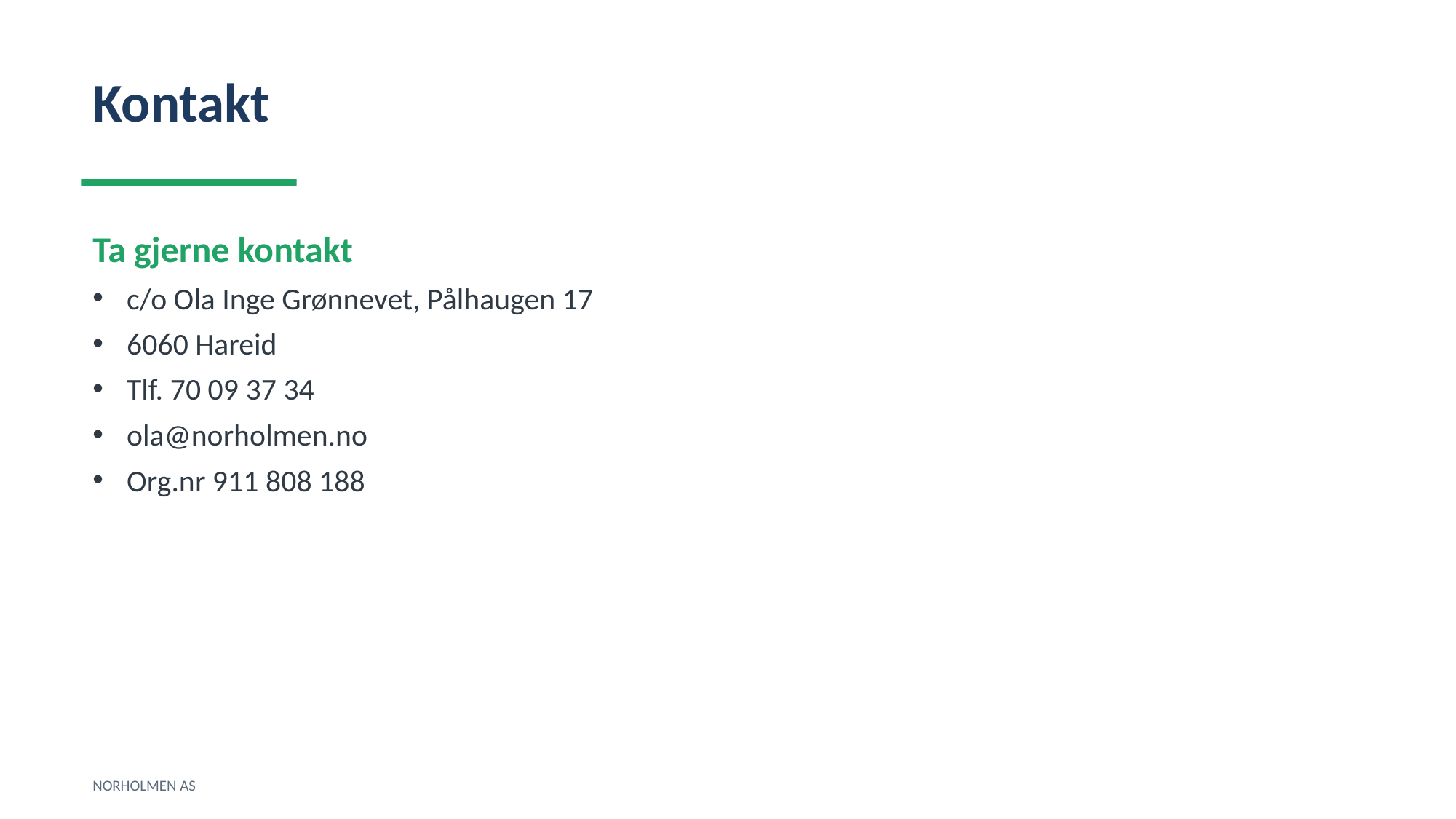

Kontakt

Ta gjerne kontakt
c/o Ola Inge Grønnevet, Pålhaugen 17
6060 Hareid
Tlf. 70 09 37 34
ola@norholmen.no
Org.nr 911 808 188
NORHOLMEN AS